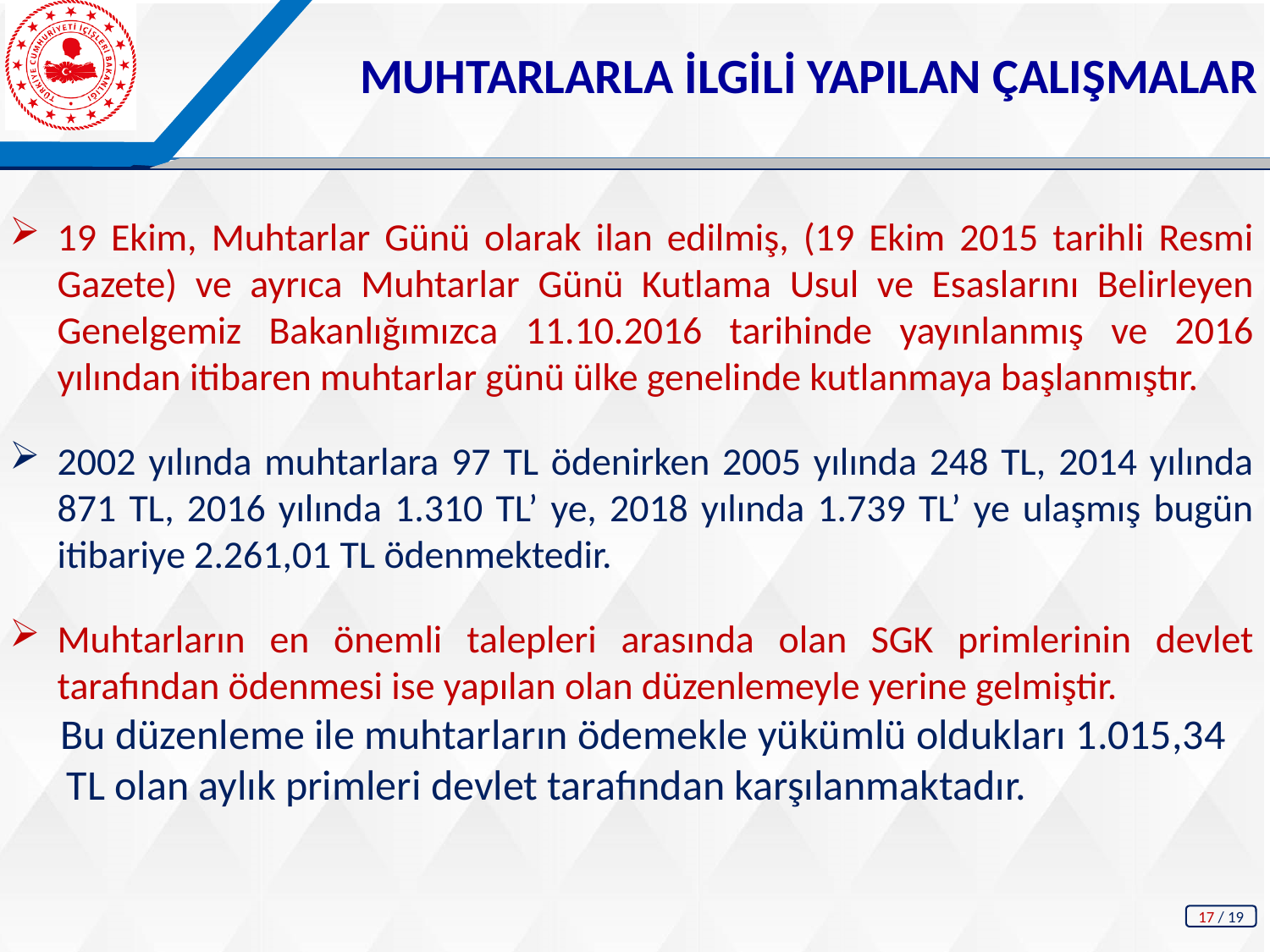

MUHTARLARLA İLGİLİ YAPILAN ÇALIŞMALAR
19 Ekim, Muhtarlar Günü olarak ilan edilmiş, (19 Ekim 2015 tarihli Resmi Gazete) ve ayrıca Muhtarlar Günü Kutlama Usul ve Esaslarını Belirleyen Genelgemiz Bakanlığımızca 11.10.2016 tarihinde yayınlanmış ve 2016 yılından itibaren muhtarlar günü ülke genelinde kutlanmaya başlanmıştır.

2002 yılında muhtarlara 97 TL ödenirken 2005 yılında 248 TL, 2014 yılında 871 TL, 2016 yılında 1.310 TL’ ye, 2018 yılında 1.739 TL’ ye ulaşmış bugün itibariye 2.261,01 TL ödenmektedir.

Muhtarların en önemli talepleri arasında olan SGK primlerinin devlet tarafından ödenmesi ise yapılan olan düzenlemeyle yerine gelmiştir.
       Bu düzenleme ile muhtarların ödemekle yükümlü oldukları 1.015,34
      TL olan aylık primleri devlet tarafından karşılanmaktadır.